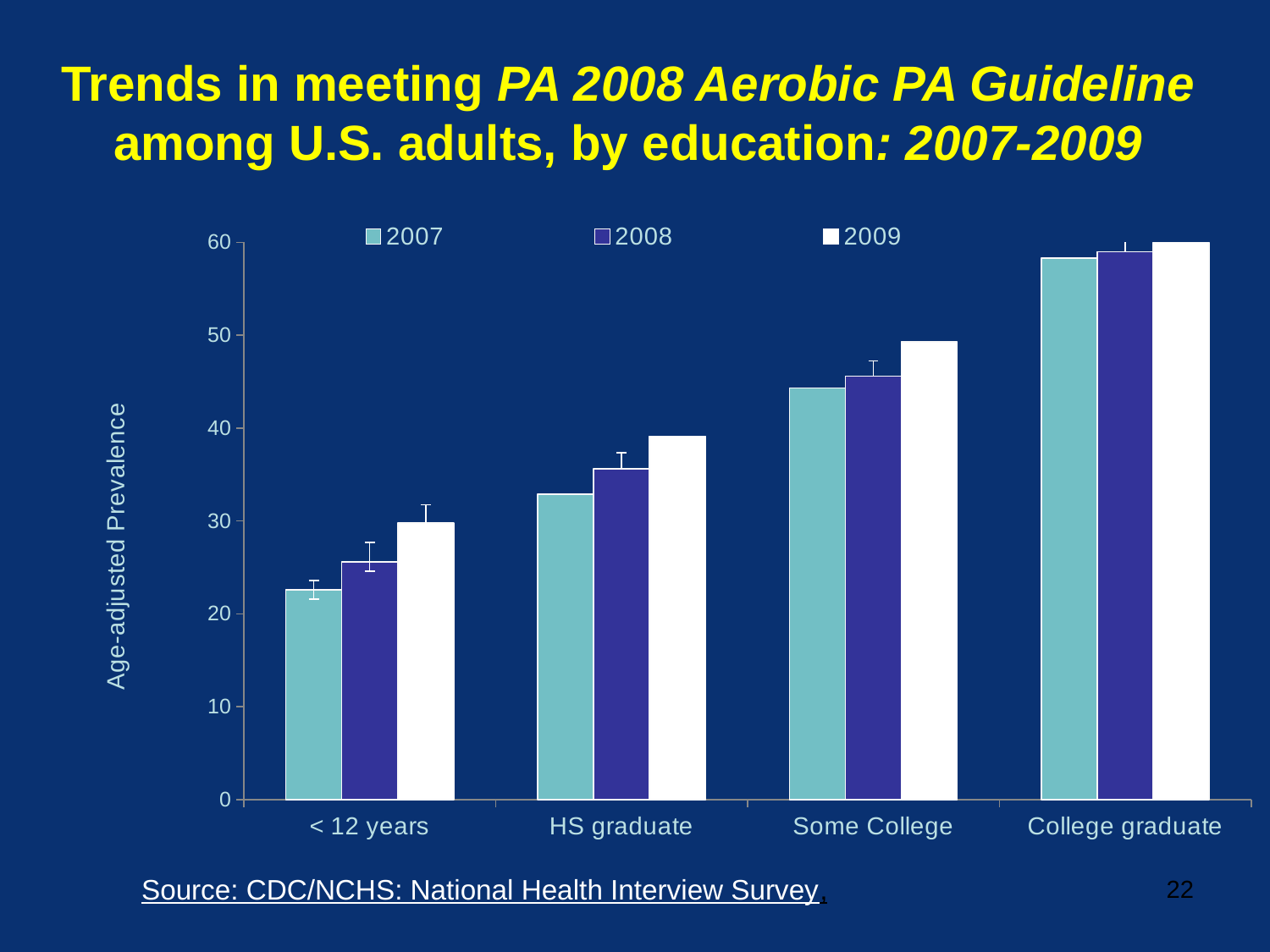

# Trends in meeting PA 2008 Aerobic PA Guideline among U.S. adults, by education: 2007-2009

### Chart

| Category | 2007 | 2008 | 2009 |
|---|---|---|---|
| < 12 years | 22.6 | 25.6 | 29.8 |
| HS graduate | 32.9 | 35.6 | 39.1 |
| Some College | 44.3 | 45.6 | 49.3 |
| College graduate | 58.3 | 59.0 | 62.4 |
Source: CDC/NCHS: National Health Interview Survey,
22